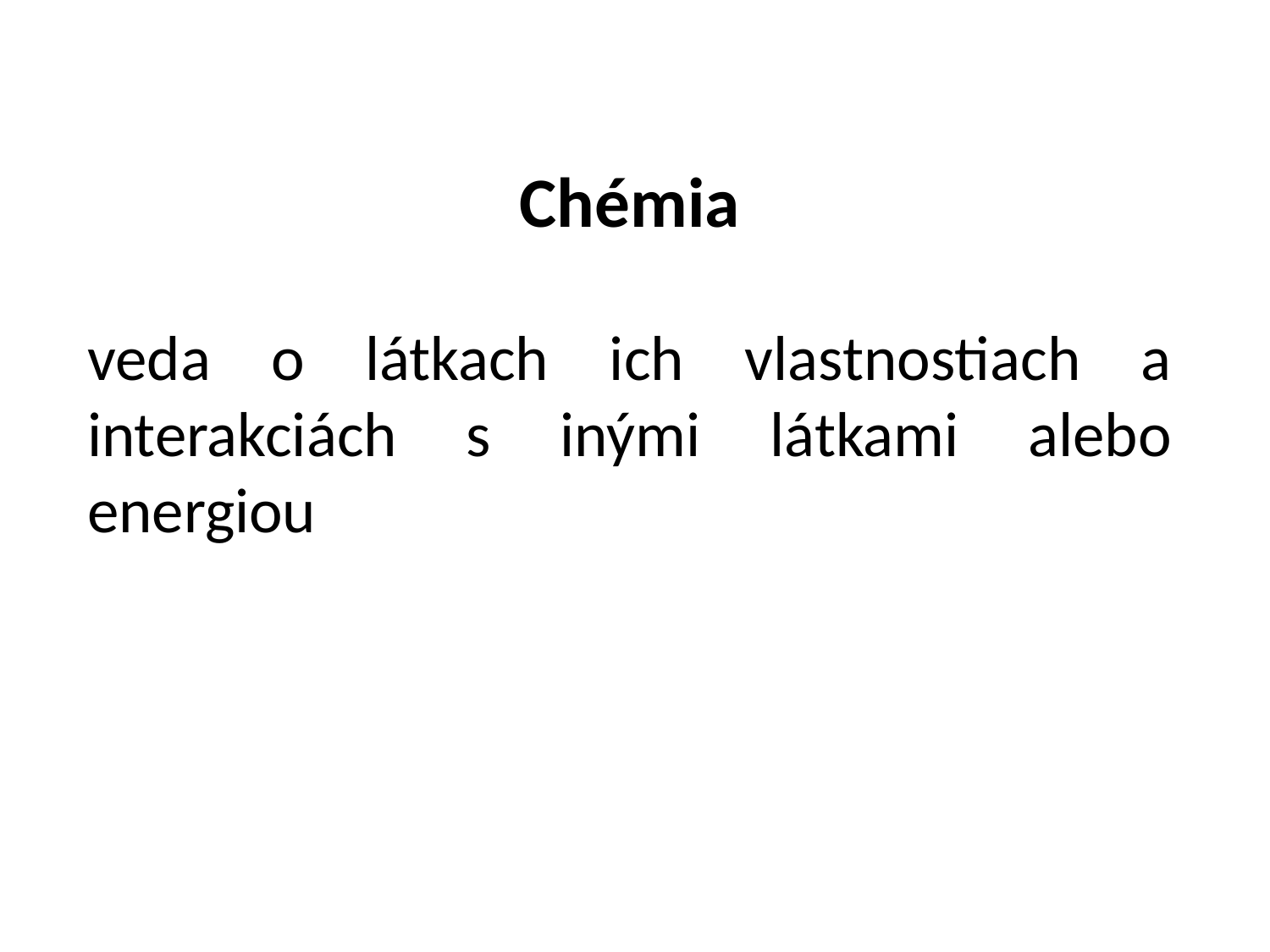

Chémia

veda o látkach ich vlastnostiach a interakciách s inými látkami alebo energiou